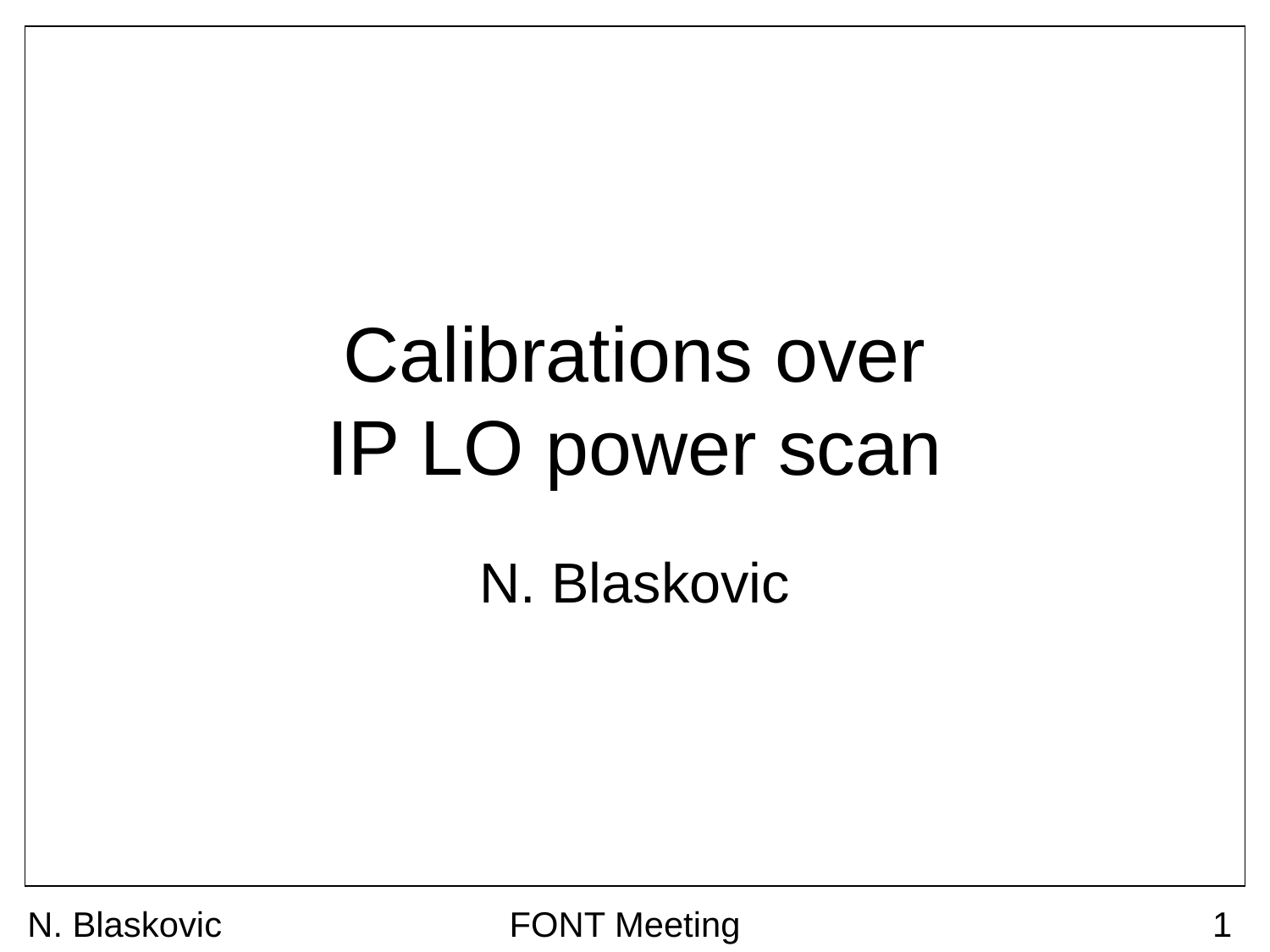

# Calibrations over IP LO power scan
N. Blaskovic
N. Blaskovic
FONT Meeting
1